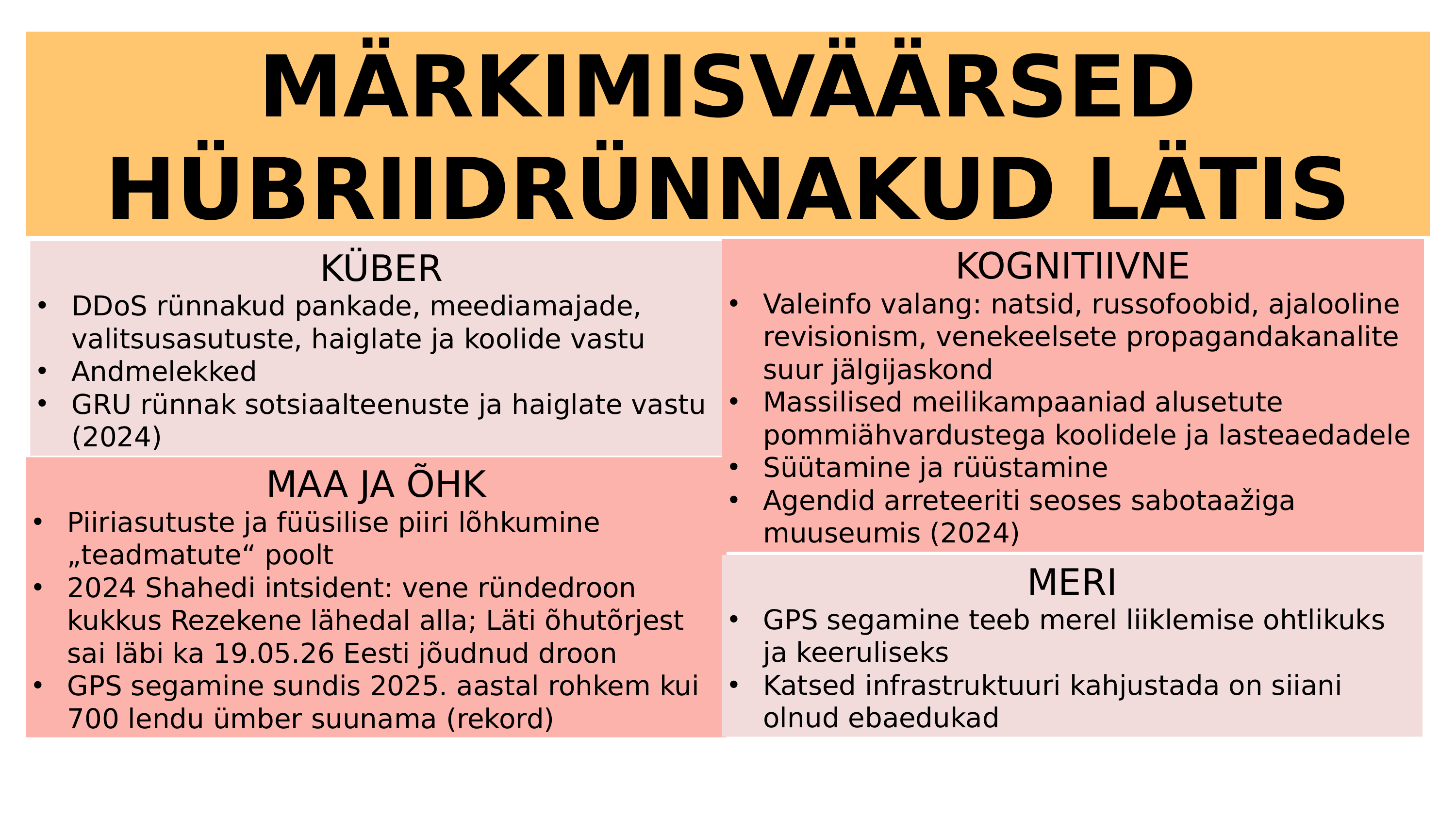

MÄRKIMISVÄÄRSED HÜBRIIDRÜNNAKUD LÄTIS
KOGNITIIVNE
Valeinfo valang: natsid, russofoobid, ajalooline revisionism, venekeelsete propagandakanalite suur jälgijaskond
Massilised meilikampaaniad alusetute pommiähvardustega koolidele ja lasteaedadele
Süütamine ja rüüstamine
Agendid arreteeriti seoses sabotaažiga muuseumis (2024)
KÜBER
DDoS rünnakud pankade, meediamajade, valitsusasutuste, haiglate ja koolide vastu
Andmelekked
GRU rünnak sotsiaalteenuste ja haiglate vastu (2024)
MAA JA ÕHK
Piiriasutuste ja füüsilise piiri lõhkumine „teadmatute“ poolt
2024 Shahedi intsident: vene ründedroon kukkus Rezekene lähedal alla; Läti õhutõrjest sai läbi ka 19.05.26 Eesti jõudnud droon
GPS segamine sundis 2025. aastal rohkem kui 700 lendu ümber suunama (rekord)
MERI
GPS segamine teeb merel liiklemise ohtlikuks ja keeruliseks
Katsed infrastruktuuri kahjustada on siiani olnud ebaedukad